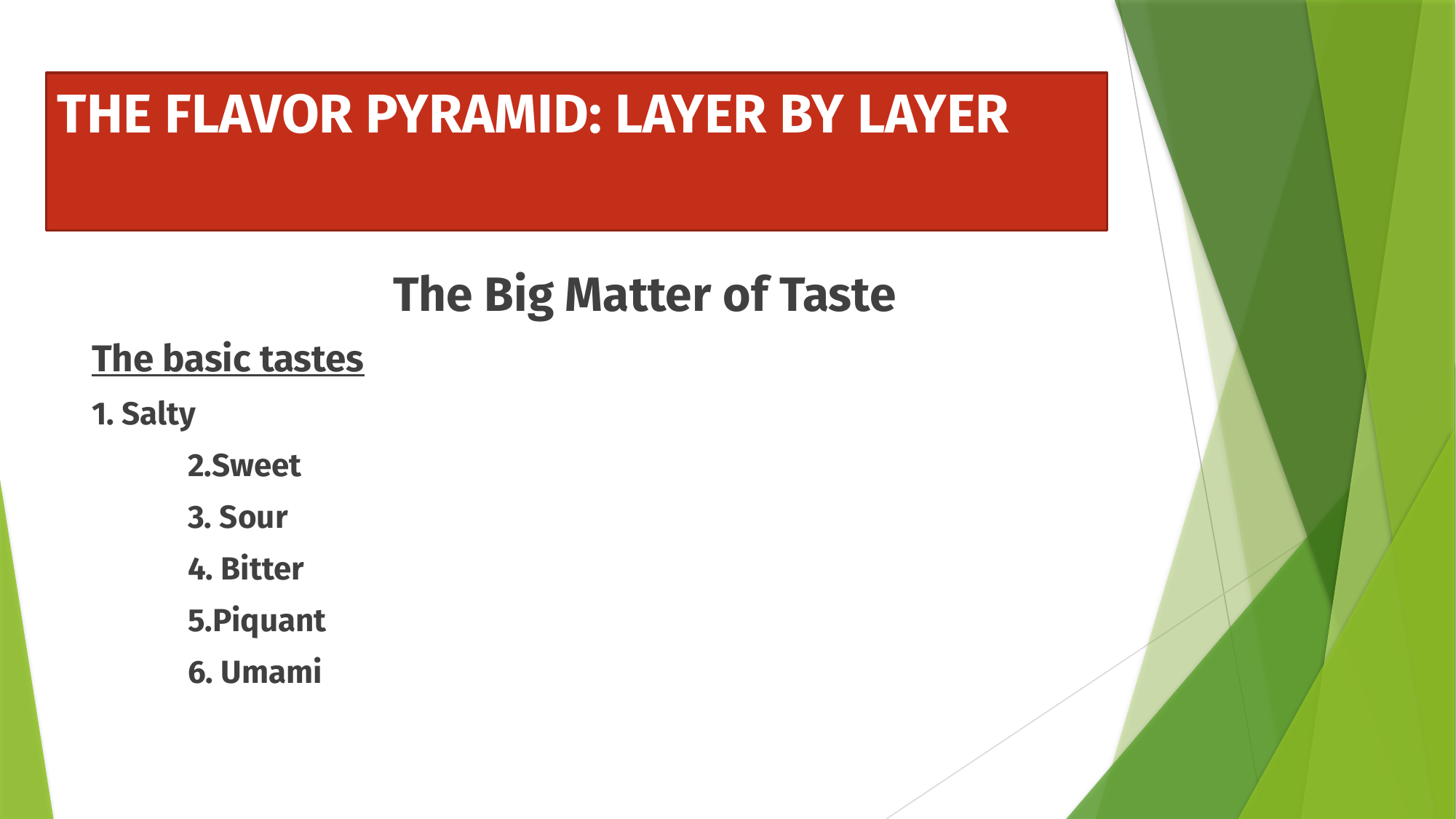

# THE FLAVOR PYRAMID: LAYER BY LAYER
The Big Matter of Taste
The basic tastes
1. Salty
			2.Sweet
						3. Sour
									4. Bitter
												5.Piquant
															6. Umami